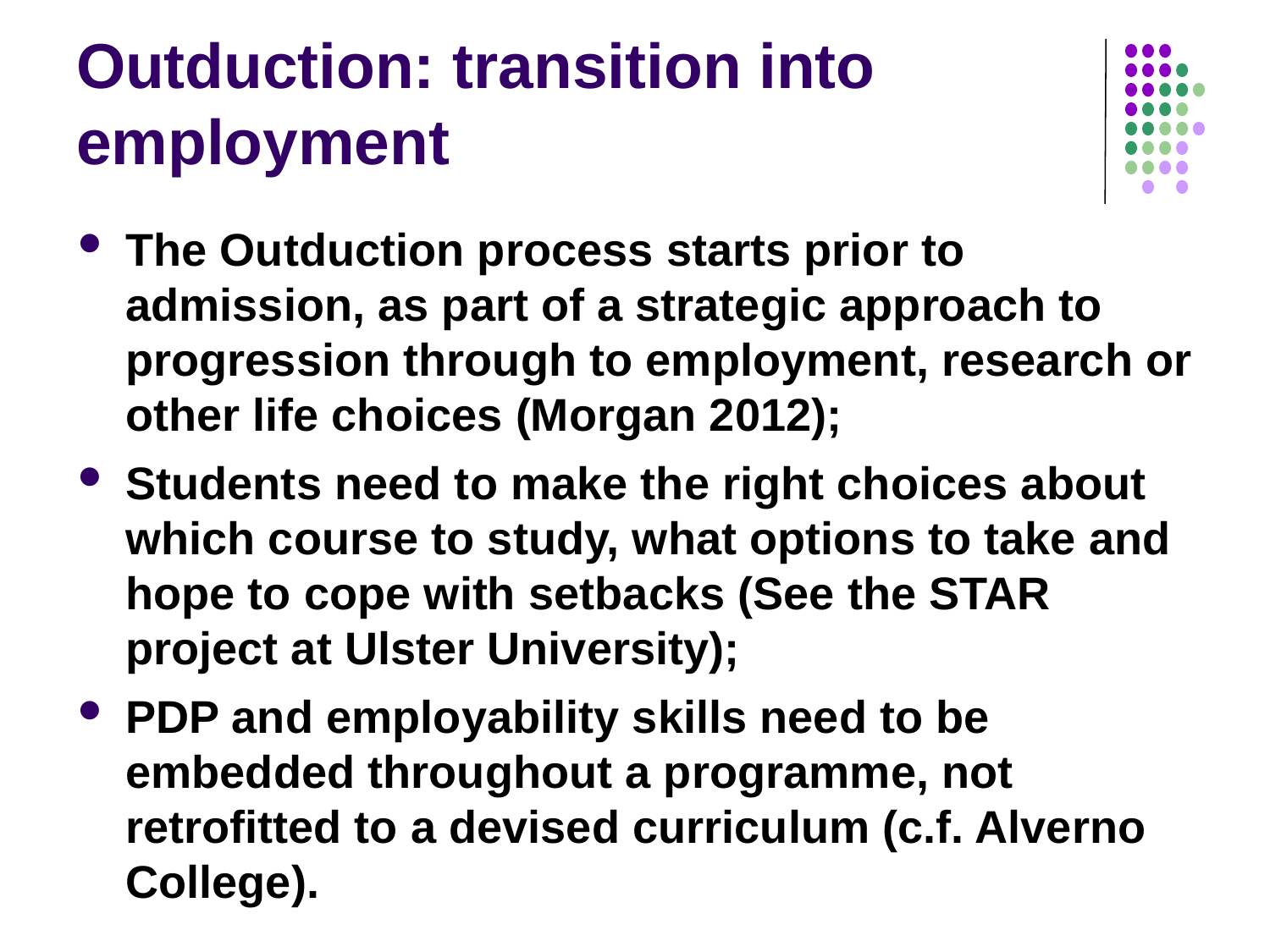

# Outduction: transition into employment
The Outduction process starts prior to admission, as part of a strategic approach to progression through to employment, research or other life choices (Morgan 2012);
Students need to make the right choices about which course to study, what options to take and hope to cope with setbacks (See the STAR project at Ulster University);
PDP and employability skills need to be embedded throughout a programme, not retrofitted to a devised curriculum (c.f. Alverno College).